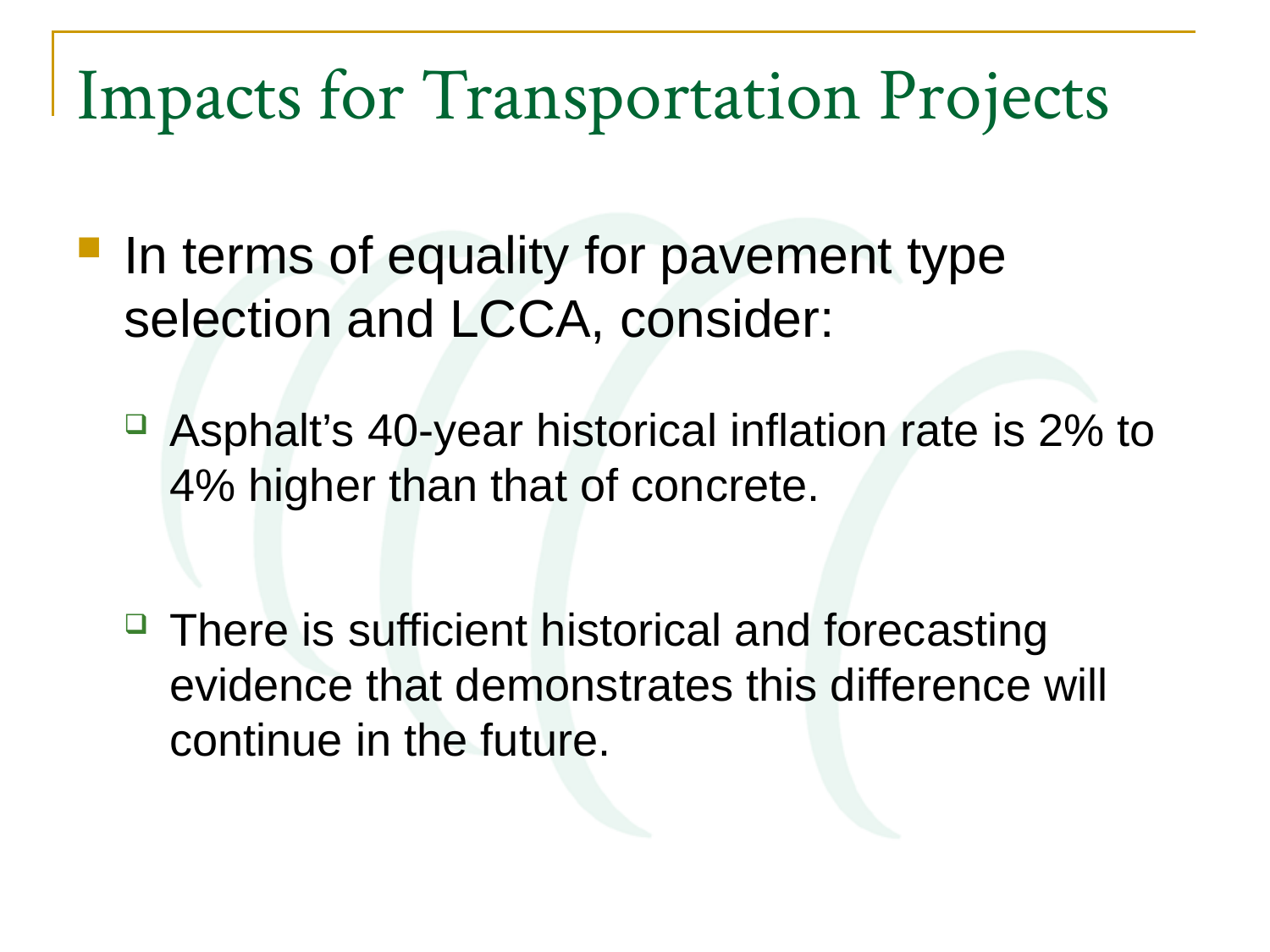

# Impacts for Transportation Projects
In terms of equality for pavement type selection and LCCA, consider:

Asphalt’s 40-year historical inflation rate is 2% to 4% higher than that of concrete.

There is sufficient historical and forecasting evidence that demonstrates this difference will continue in the future.